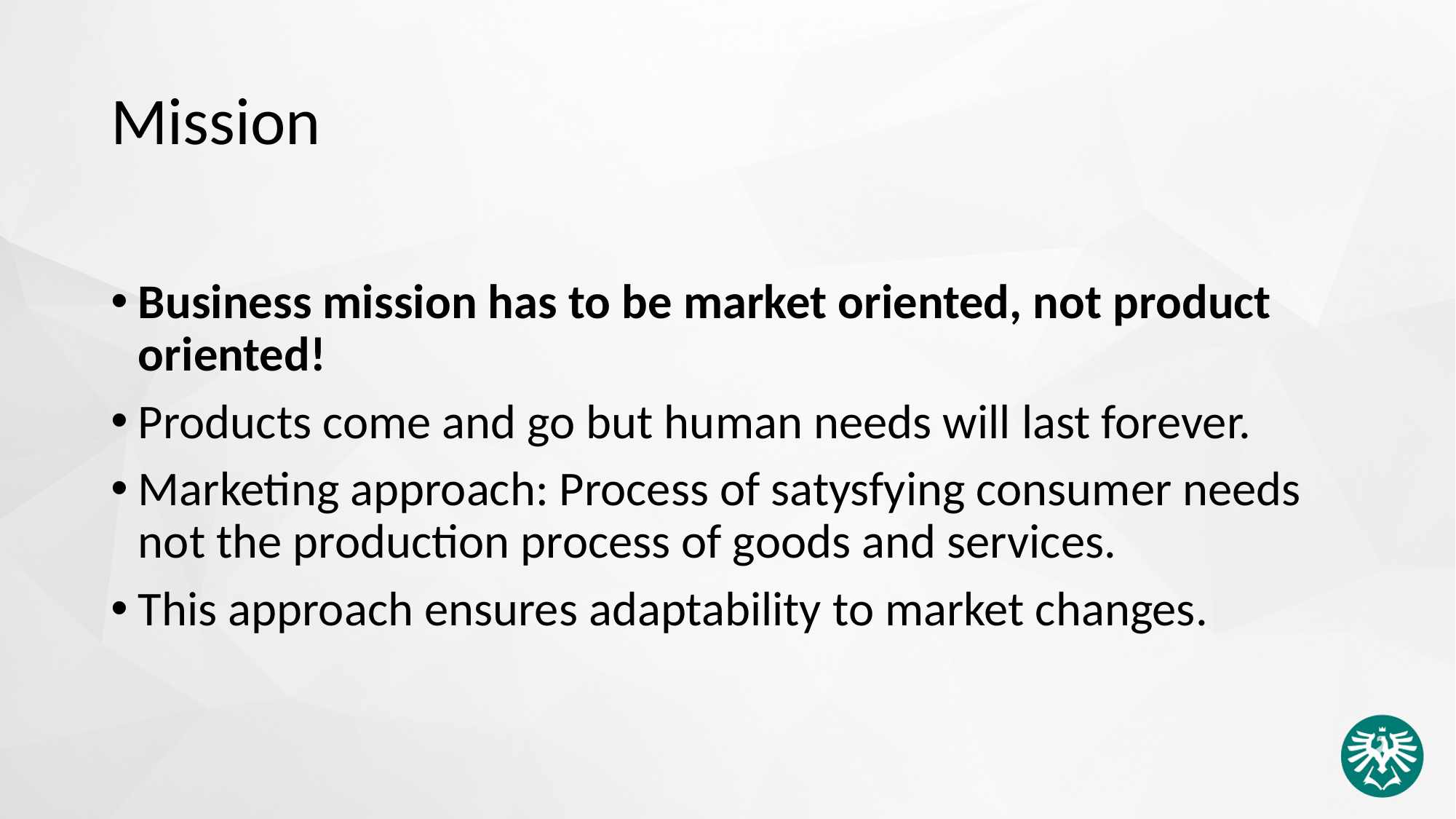

# Mission
Business mission has to be market oriented, not product oriented!
Products come and go but human needs will last forever.
Marketing approach: Process of satysfying consumer needs not the production process of goods and services.
This approach ensures adaptability to market changes.